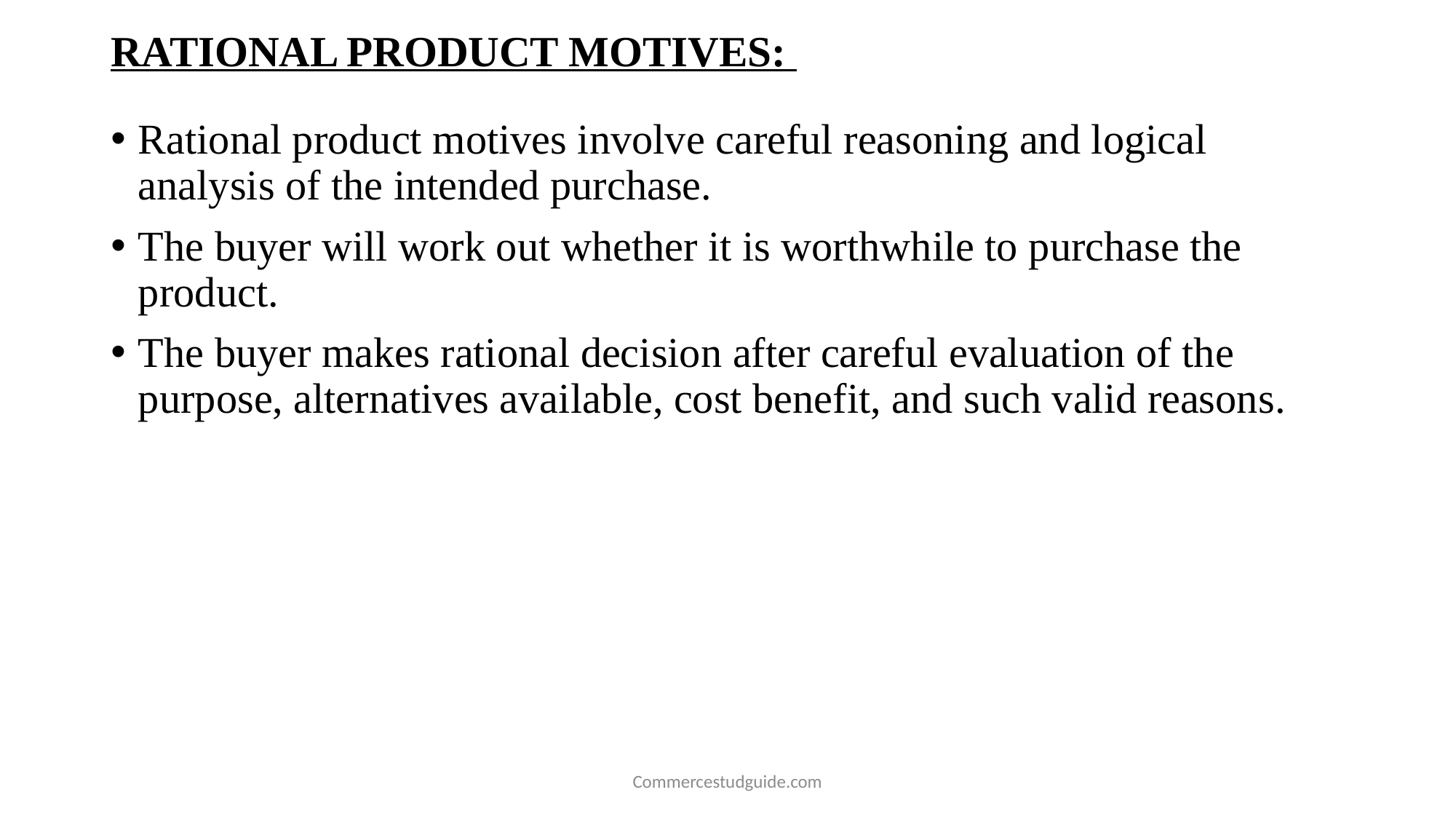

# RATIONAL PRODUCT MOTIVES:
Rational product motives involve careful reasoning and logical analysis of the intended purchase.
The buyer will work out whether it is worthwhile to purchase the product.
The buyer makes rational decision after careful evaluation of the purpose, alternatives available, cost benefit, and such valid reasons.
Commercestudguide.com